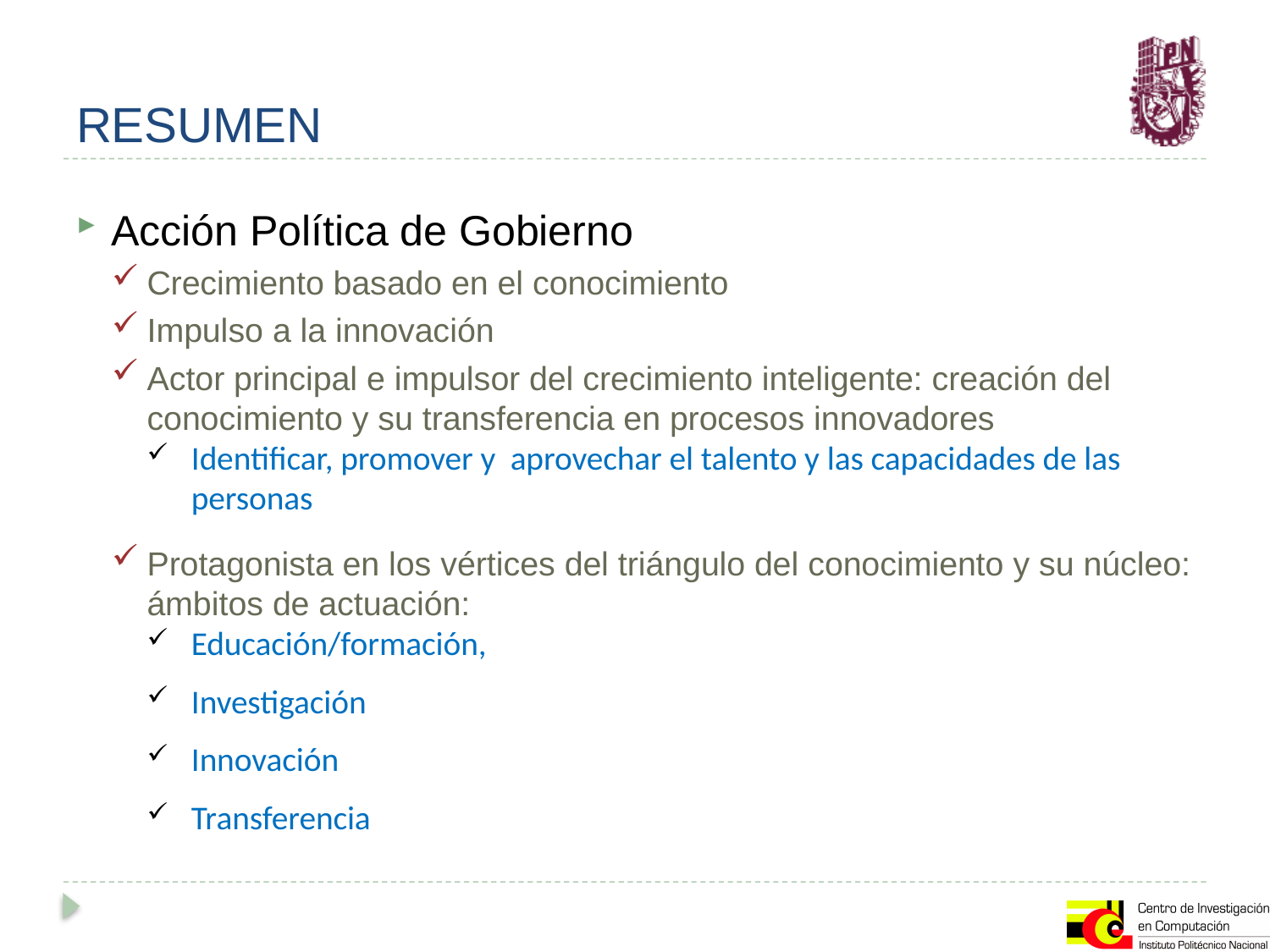

# RESUMEN
Acción Política de Gobierno
Crecimiento basado en el conocimiento
Impulso a la innovación
Actor principal e impulsor del crecimiento inteligente: creación del conocimiento y su transferencia en procesos innovadores
Identificar, promover y  aprovechar el talento y las capacidades de las personas
Protagonista en los vértices del triángulo del conocimiento y su núcleo: ámbitos de actuación:
Educación/formación,
Investigación
Innovación
Transferencia